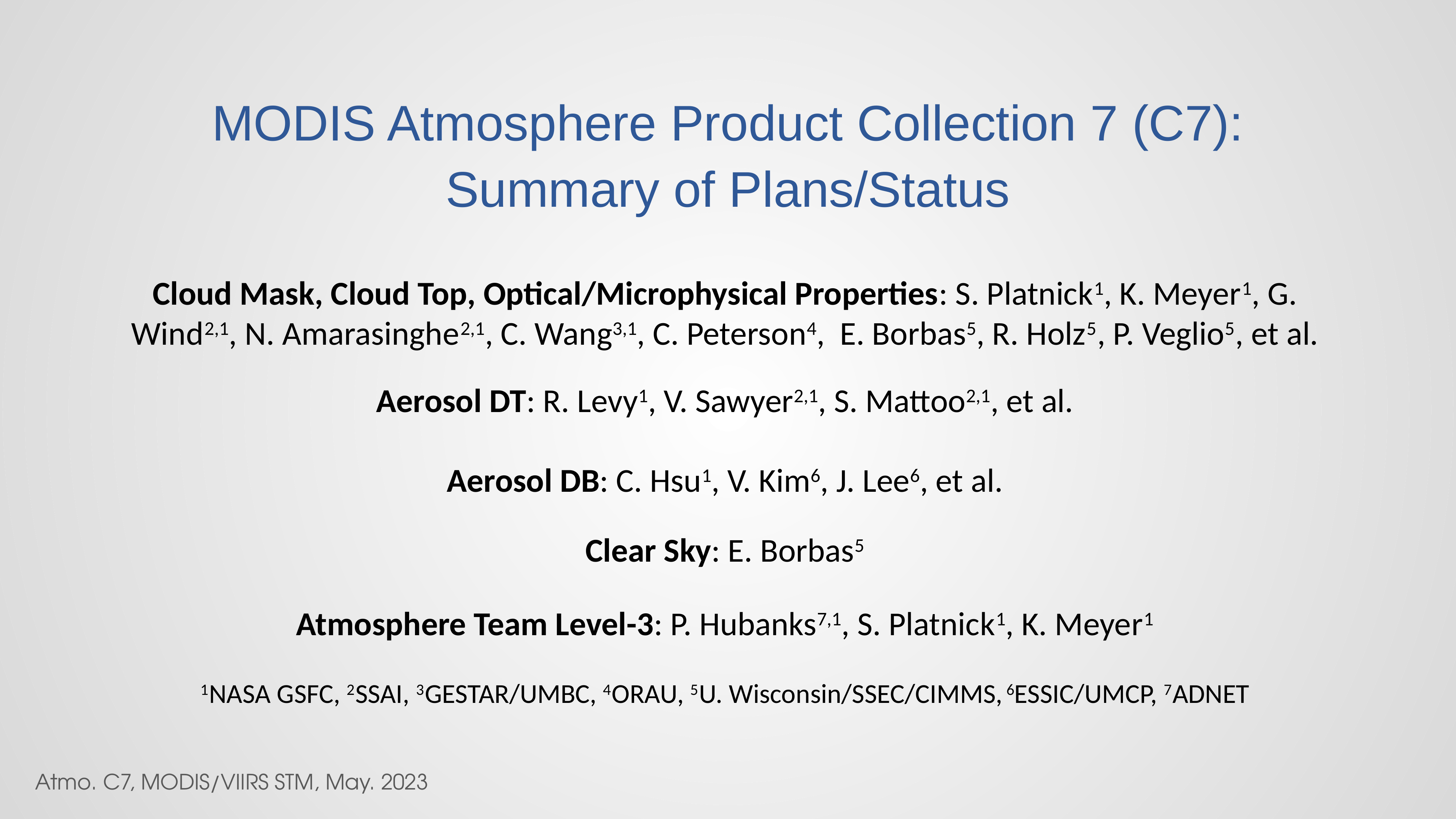

MODIS Atmosphere Product Collection 7 (C7):
Summary of Plans/Status
Cloud Mask, Cloud Top, Optical/Microphysical Properties: S. Platnick1, K. Meyer1, G. Wind2,1, N. Amarasinghe2,1, C. Wang3,1, C. Peterson4,  E. Borbas5, R. Holz5, P. Veglio5, et al.
Aerosol DT: R. Levy1, V. Sawyer2,1, S. Mattoo2,1, et al.
Aerosol DB: C. Hsu1, V. Kim6, J. Lee6, et al.
Clear Sky: E. Borbas5
Atmosphere Team Level-3: P. Hubanks7,1, S. Platnick1, K. Meyer1
1NASA GSFC, 2SSAI, 3GESTAR/UMBC, 4ORAU, 5U. Wisconsin/SSEC/CIMMS, 6ESSIC/UMCP, 7ADNET
Atmo. C7, MODIS/VIIRS STM, May. 2023